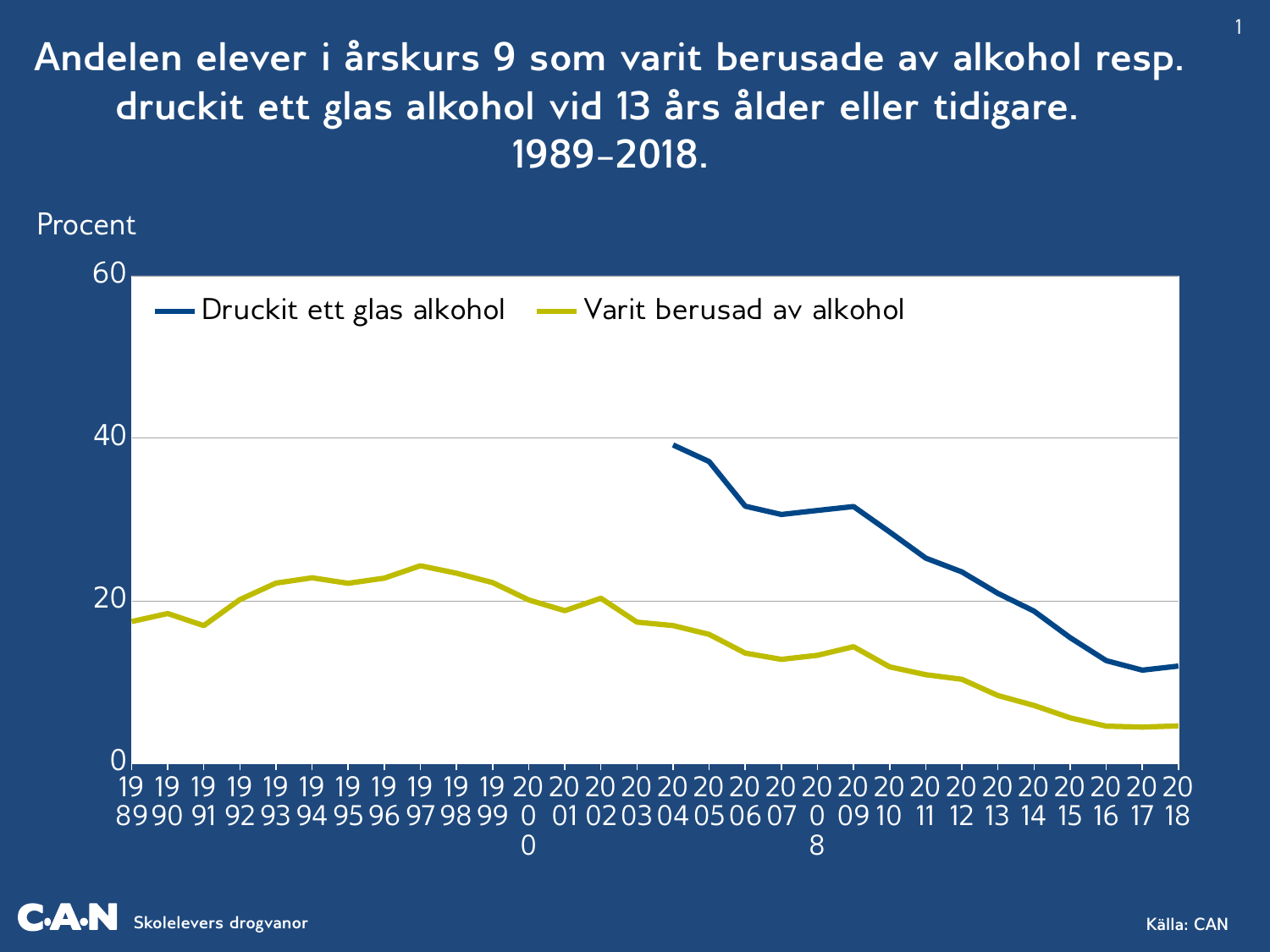

1
Andelen elever i årskurs 9 som varit berusade av alkohol resp. druckit ett glas alkohol vid 13 års ålder eller tidigare.
1989–2018.
 Procent

### Chart

| Category | Druckit ett glas alkohol |  | Varit berusad av alkohol |
|---|---|---|---|
| 1989 | None | None | 17.4330994724732 |
| 1990 | None | None | 18.4142751975116 |
| 1991 | None | None | 16.9284788734743 |
| 1992 | None | None | 20.1281171384541 |
| 1993 | None | None | 22.1603765187934 |
| 1994 | None | None | 22.80984826622 |
| 1995 | None | None | 22.1375404364482 |
| 1996 | None | None | 22.7698622967795 |
| 1997 | None | None | 24.2967432770436 |
| 1998 | None | None | 23.3755095776576 |
| 1999 | None | None | 22.2251308164362 |
| 2000 | None | None | 20.0886812720709 |
| 2001 | None | None | 18.7647764189751 |
| 2002 | None | None | 20.2996739814443 |
| 2003 | None | None | 17.3569808083111 |
| 2004 | 39.1584674563812 | None | 16.9341254088875 |
| 2005 | 37.1181538079643 | None | 15.8519457449576 |
| 2006 | 31.6287381634368 | None | 13.5423921510484 |
| 2007 | 30.6030498554794 | None | 12.7729648134367 |
| 2008 | 31.1012754694582 | None | 13.2722127198931 |
| 2009 | 31.5789507974677 | None | 14.3309411026408 |
| 2010 | 28.4490099526043 | None | 11.853446833287 |
| 2011 | 25.2365467718352 | None | 10.8906017320699 |
| 2012 | 23.537005 | None | 10.319237 |
| 2013 | 20.896325 | None | 8.326425 |
| 2014 | 18.709087 | None | 7.107033 |
| 2015 | 15.444295 | None | 5.579049 |
| 2016 | 12.616694 | None | 4.551741 |
| 2017 | 11.4467668190725 | None | 4.44154147615937 |
| 2018 | 11.948620980102827 | None | 4.582502626245664 |